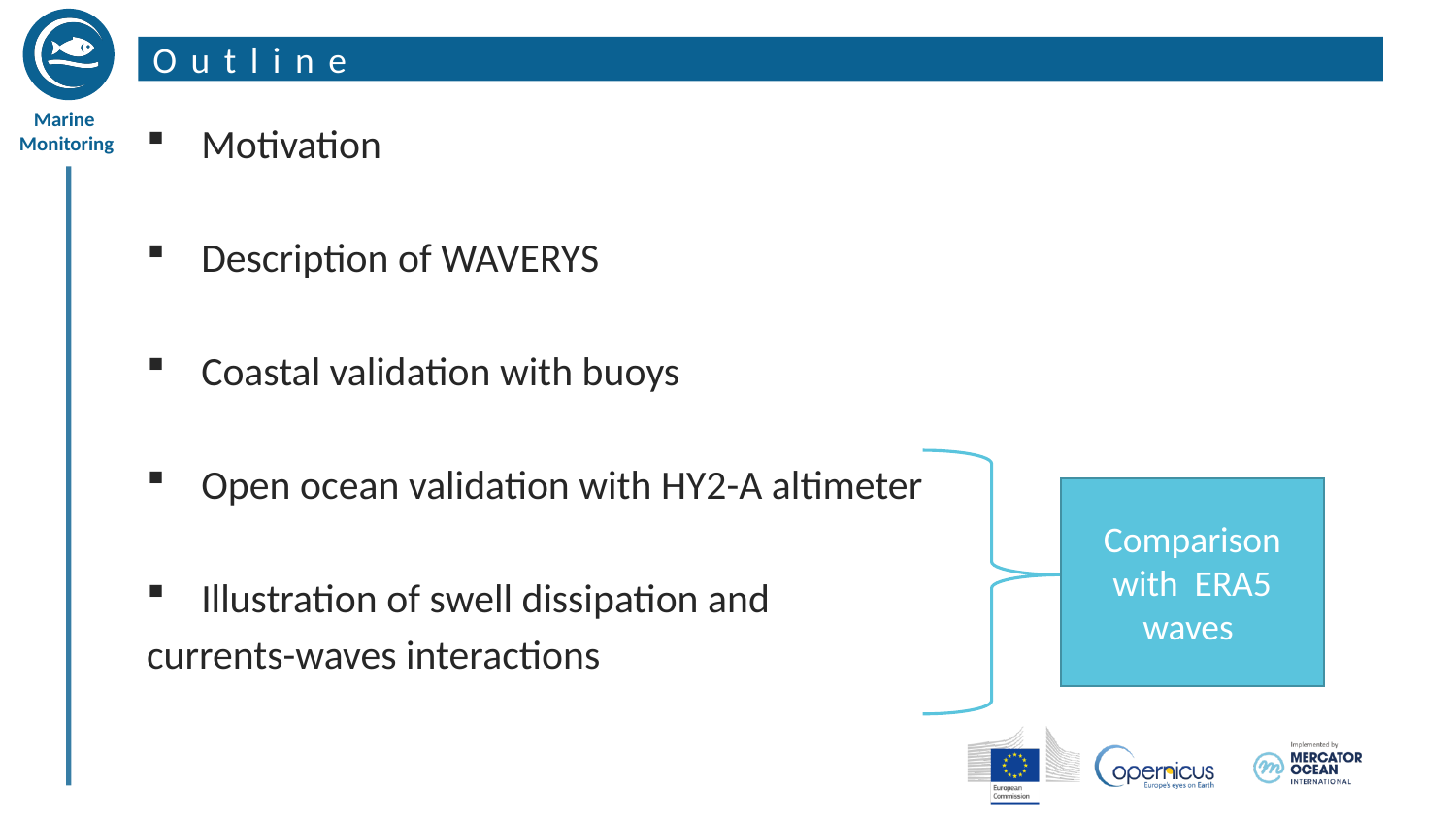

# Outline
Motivation

Description of WAVERYS

Coastal validation with buoys

Open ocean validation with HY2-A altimeter

Illustration of swell dissipation and
currents-waves interactions

Comparison with  ERA5 waves